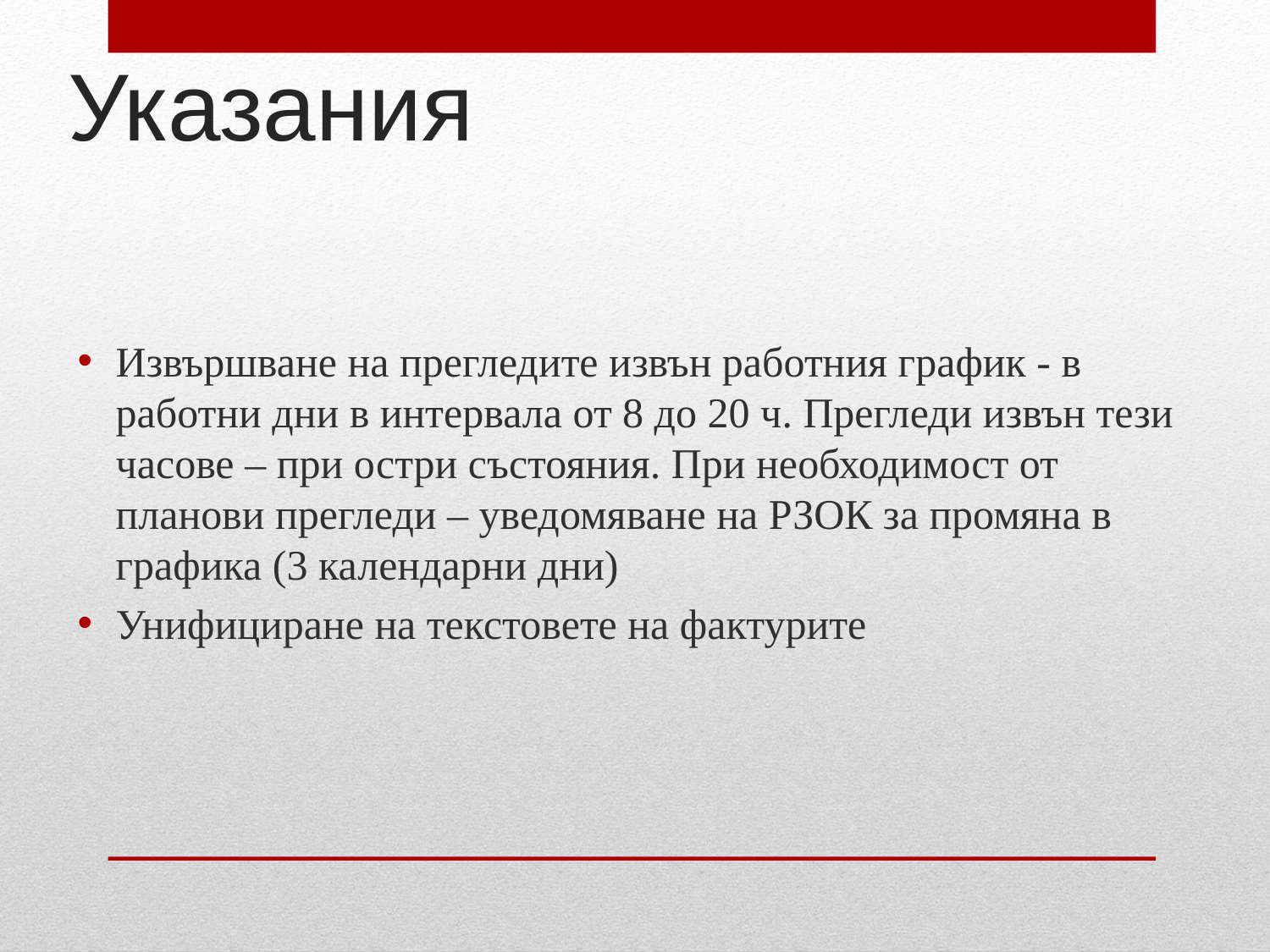

# Указания
Извършване на прегледите извън работния график - в работни дни в интервала от 8 до 20 ч. Прегледи извън тези часове – при остри състояния. При необходимост от планови прегледи – уведомяване на РЗОК за промяна в графика (3 календарни дни)
Унифициране на текстовете на фактурите